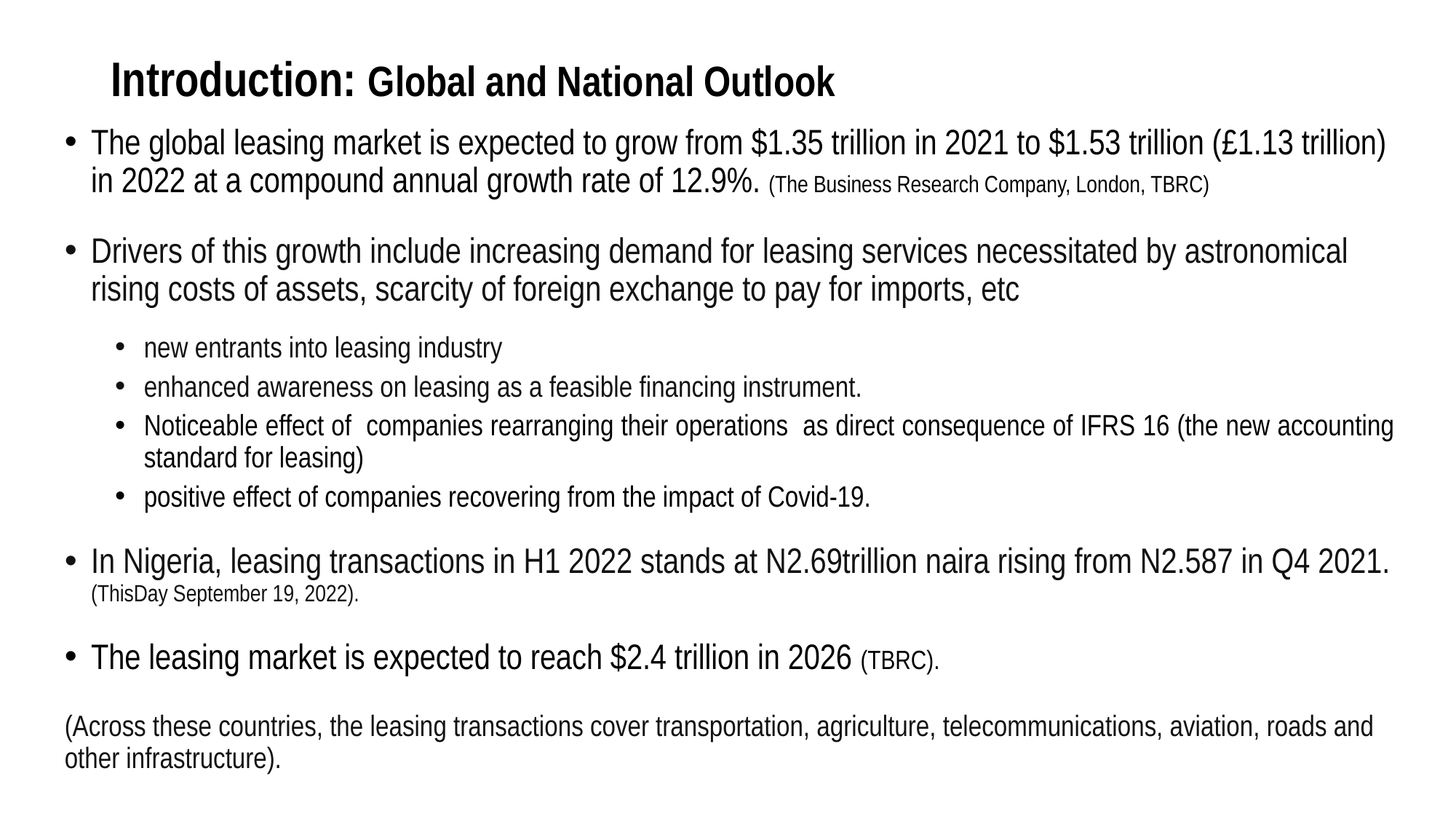

# Introduction: Global and National Outlook
The global leasing market is expected to grow from $1.35 trillion in 2021 to $1.53 trillion (£1.13 trillion) in 2022 at a compound annual growth rate of 12.9%. (The Business Research Company, London, TBRC)

Drivers of this growth include increasing demand for leasing services necessitated by astronomical rising costs of assets, scarcity of foreign exchange to pay for imports, etc

new entrants into leasing industry
enhanced awareness on leasing as a feasible financing instrument.
Noticeable effect of  companies rearranging their operations  as direct consequence of IFRS 16 (the new accounting standard for leasing)
positive effect of companies recovering from the impact of Covid-19.

In Nigeria, leasing transactions in H1 2022 stands at N2.69trillion naira rising from N2.587 in Q4 2021. (ThisDay September 19, 2022).

The leasing market is expected to reach $2.4 trillion in 2026 (TBRC).

(Across these countries, the leasing transactions cover transportation, agriculture, telecommunications, aviation, roads and other infrastructure).